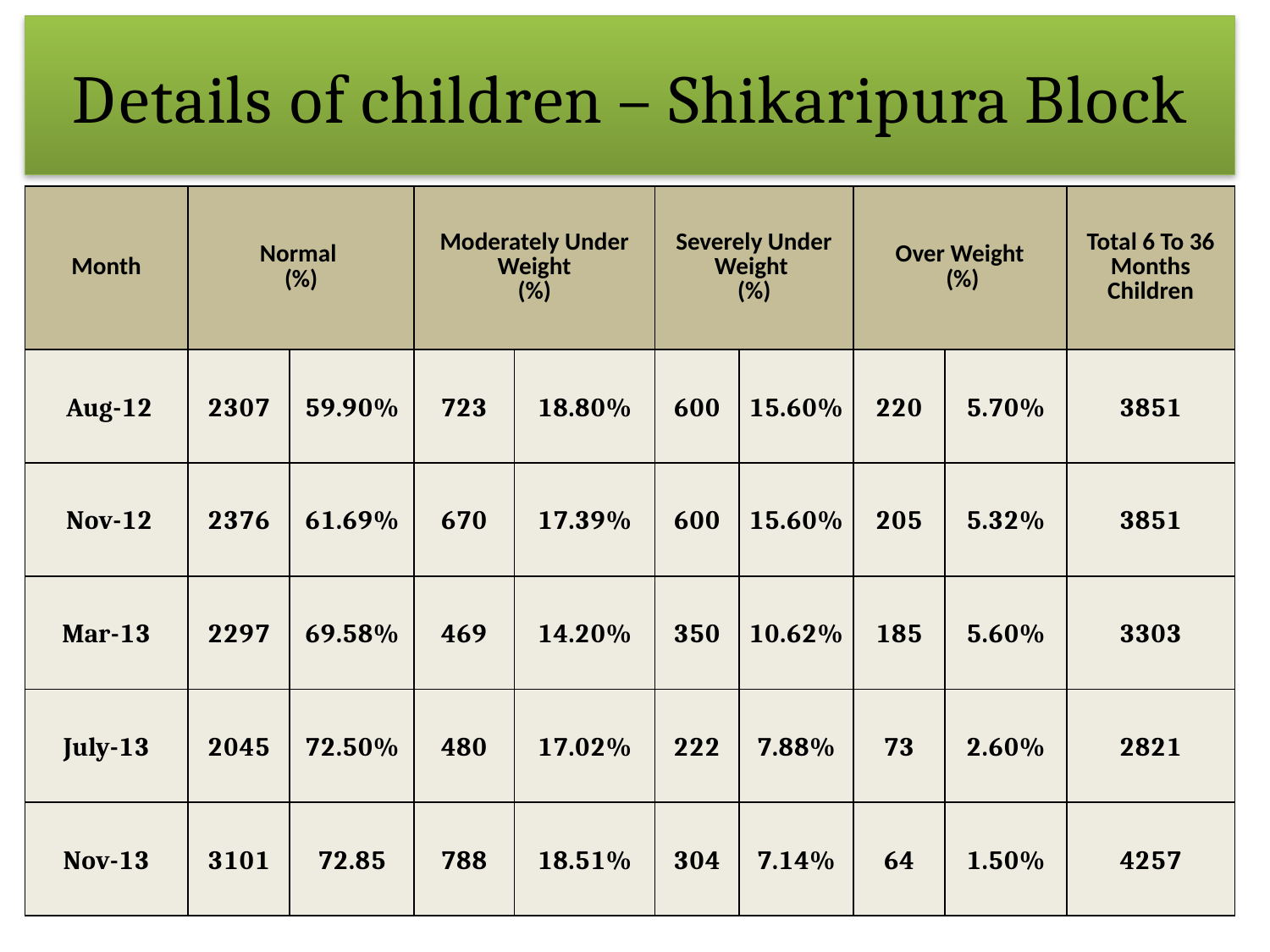

# Details of children – Shikaripura Block
| Month | Normal (%) |  | Moderately Under Weight (%) |  | Severely Under Weight (%) |  | Over Weight (%) |  | Total 6 To 36 Months Children |
| --- | --- | --- | --- | --- | --- | --- | --- | --- | --- |
| Aug-12 | 2307 | 59.90% | 723 | 18.80% | 600 | 15.60% | 220 | 5.70% | 3851 |
| Nov-12 | 2376 | 61.69% | 670 | 17.39% | 600 | 15.60% | 205 | 5.32% | 3851 |
| Mar-13 | 2297 | 69.58% | 469 | 14.20% | 350 | 10.62% | 185 | 5.60% | 3303 |
| July-13 | 2045 | 72.50% | 480 | 17.02% | 222 | 7.88% | 73 | 2.60% | 2821 |
| Nov-13 | 3101 | 72.85 | 788 | 18.51% | 304 | 7.14% | 64 | 1.50% | 4257 |